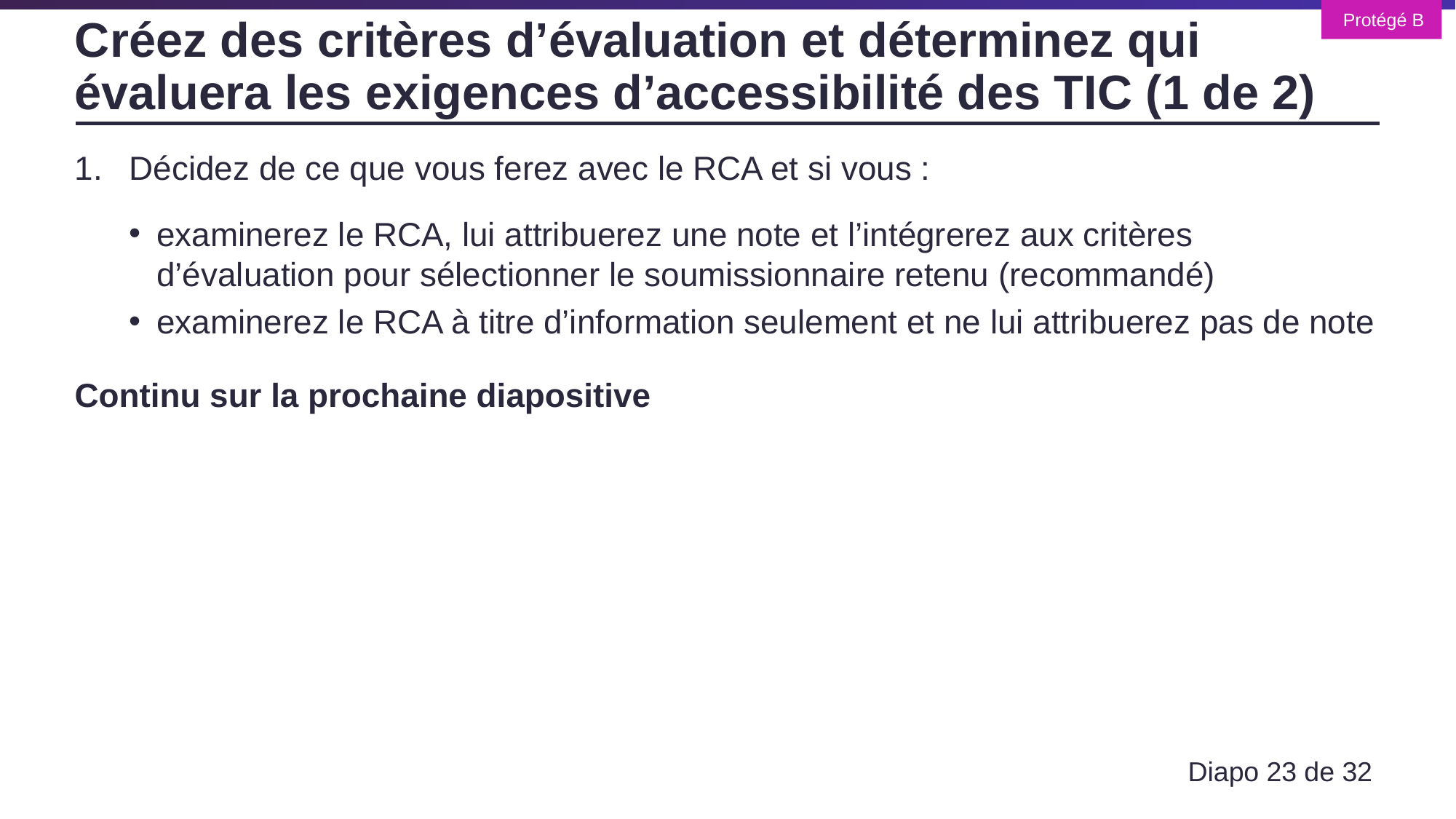

# Créez des critères d’évaluation et déterminez qui évaluera les exigences d’accessibilité des TIC (1 de 2)
Décidez de ce que vous ferez avec le RCA et si vous :
examinerez le RCA, lui attribuerez une note et l’intégrerez aux critères d’évaluation pour sélectionner le soumissionnaire retenu (recommandé)
examinerez le RCA à titre d’information seulement et ne lui attribuerez pas de note
Continu sur la prochaine diapositive